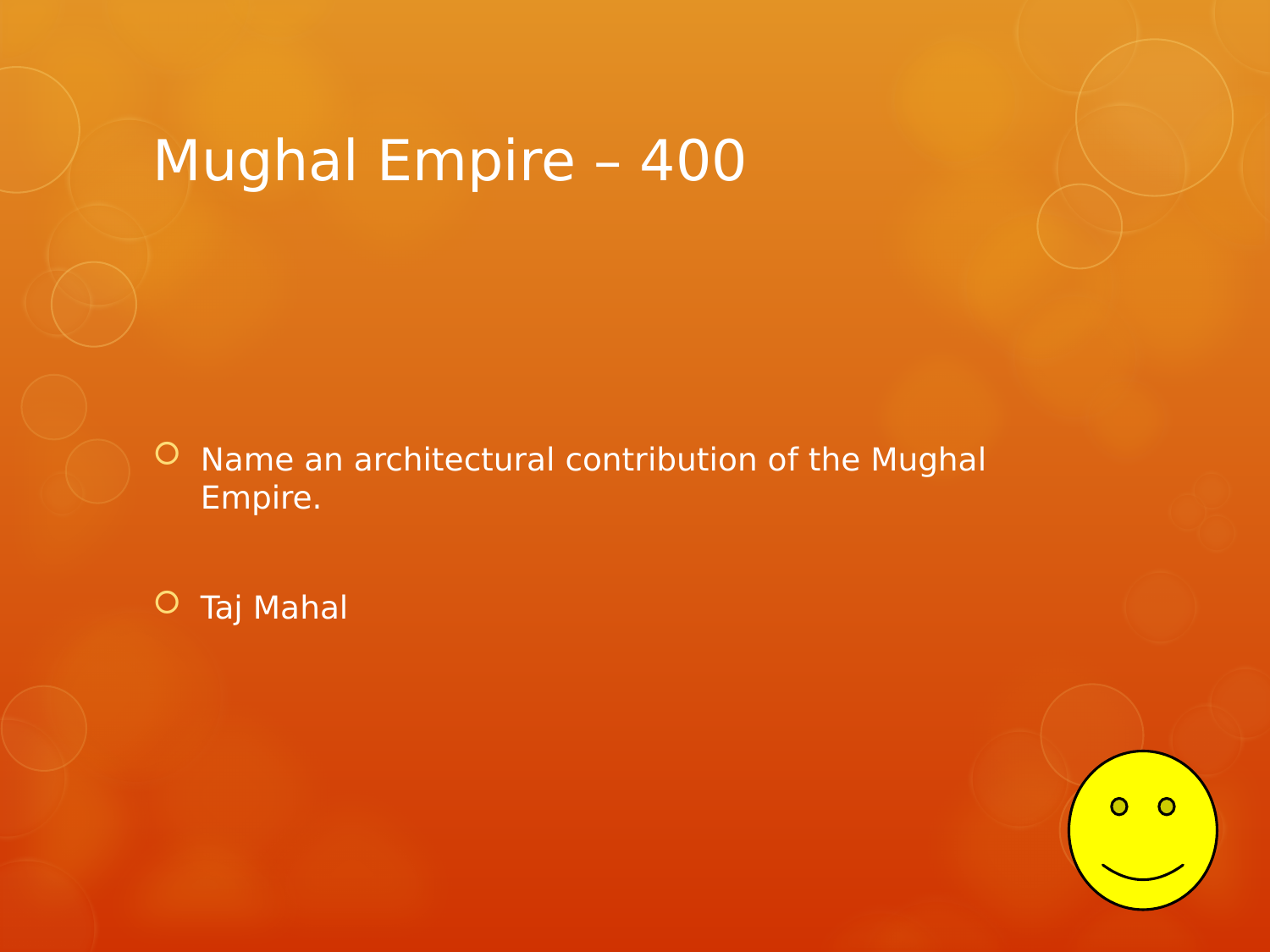

# Mughal Empire – 400
Name an architectural contribution of the Mughal Empire.

Taj Mahal